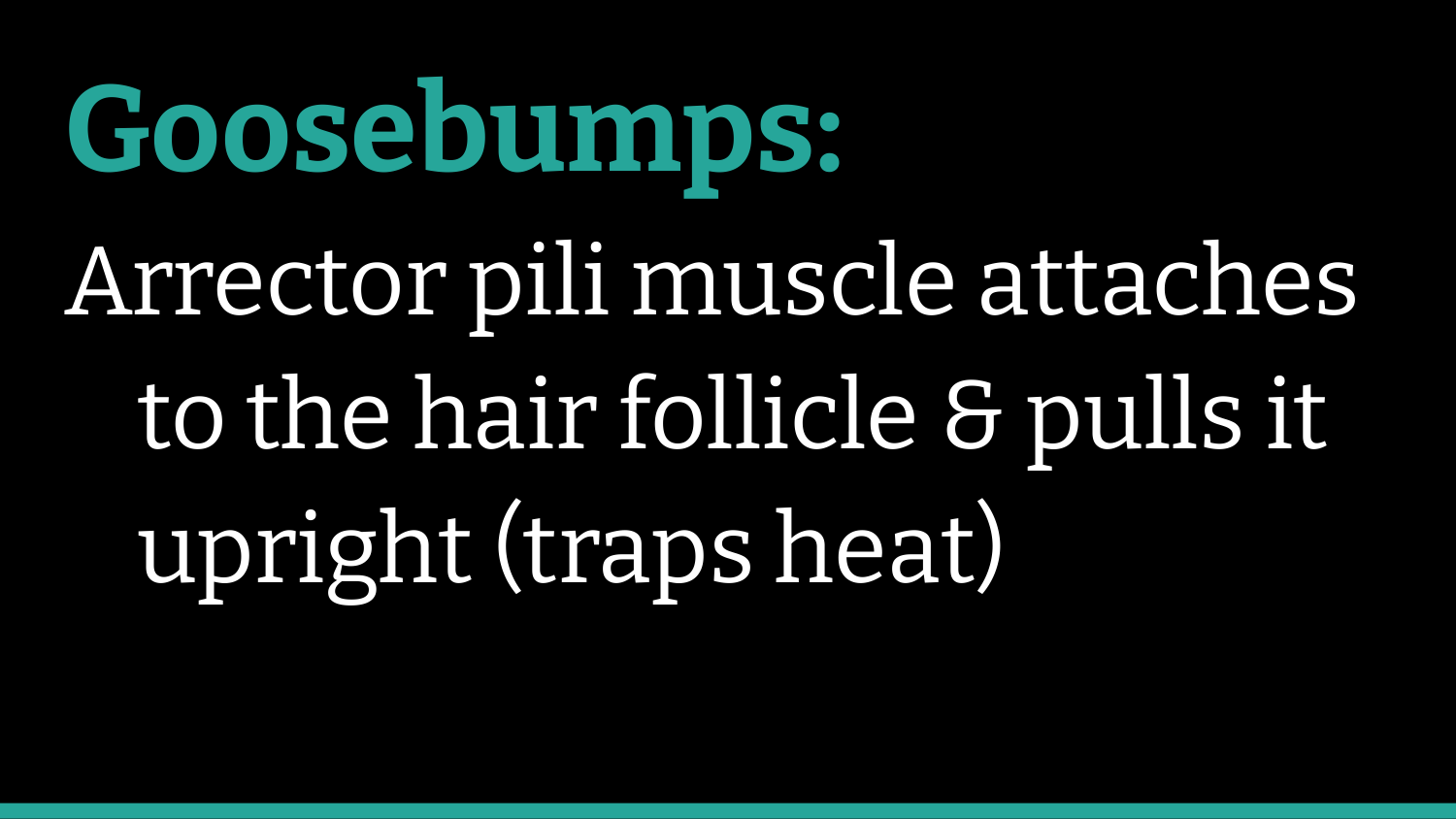

# Goosebumps:
Arrector pili muscle attaches to the hair follicle & pulls it upright (traps heat)